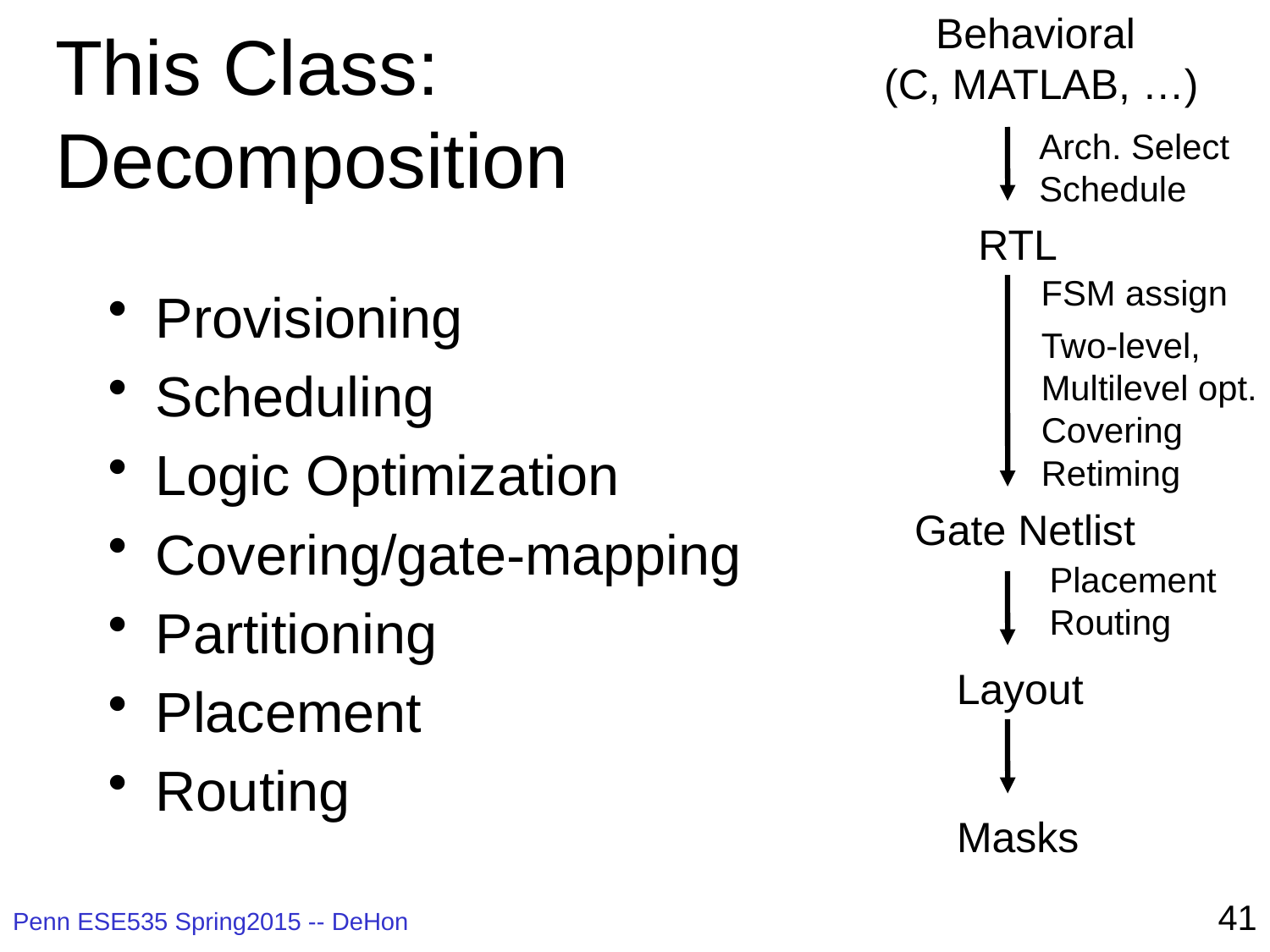

Behavioral
(C, MATLAB, …)
Arch. Select
Schedule

RTL
FSM assign

Two-level,
Multilevel opt.
Covering
Retiming
Gate Netlist
Placement
Routing

Layout

Masks
# This Class: Decomposition
Provisioning
Scheduling
Logic Optimization
Covering/gate-mapping
Partitioning
Placement
Routing
41
Penn ESE535 Spring2015 -- DeHon